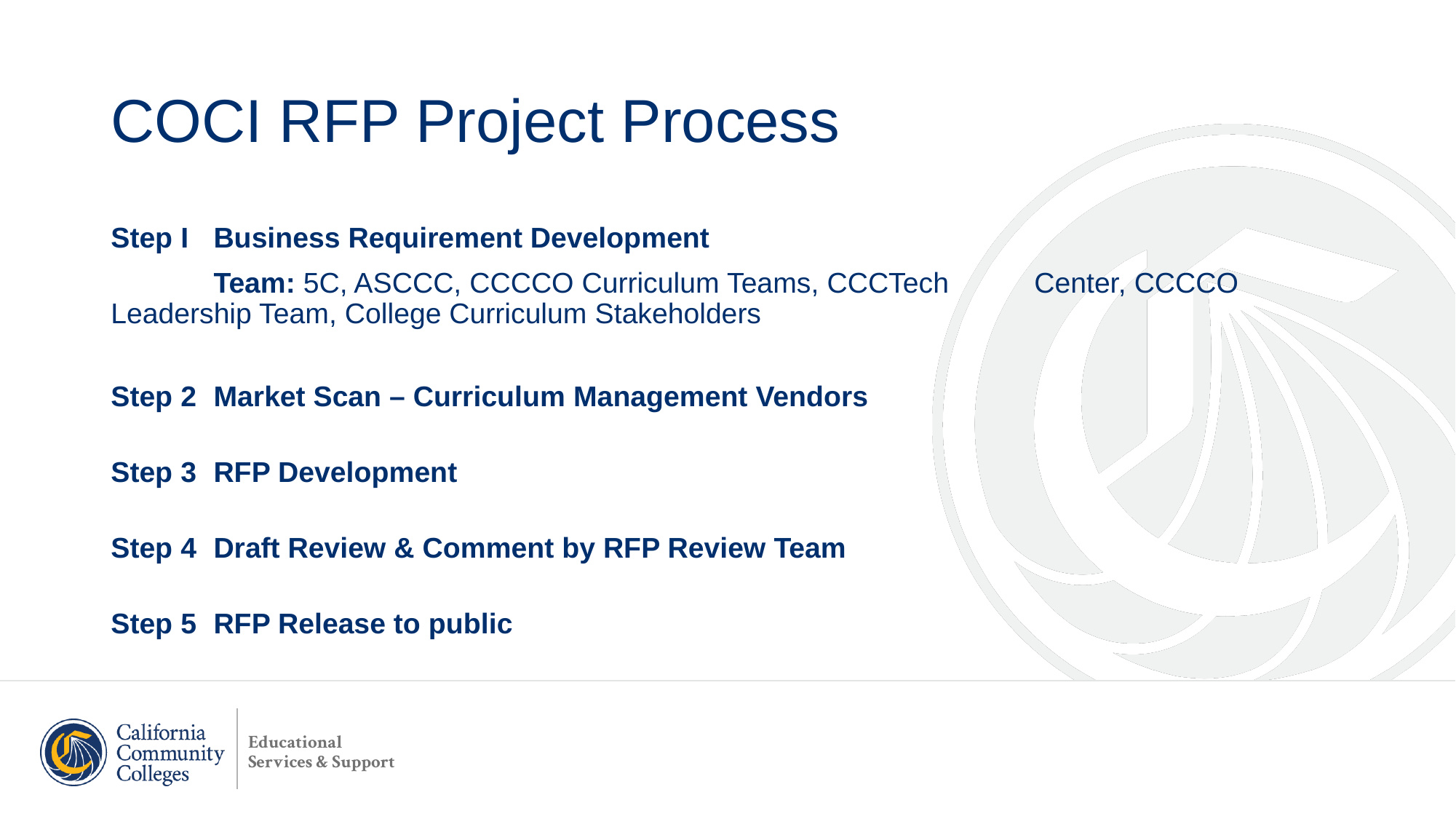

# COCI RFP Project Process
Step I			Business Requirement Development
			Team: 5C, ASCCC, CCCCO Curriculum Teams, CCCTech 					Center, CCCCO Leadership Team, College Curriculum Stakeholders

Step 2			Market Scan – Curriculum Management Vendors

Step 3			RFP Development

Step 4			Draft Review & Comment by RFP Review Team

Step 5			RFP Release to public